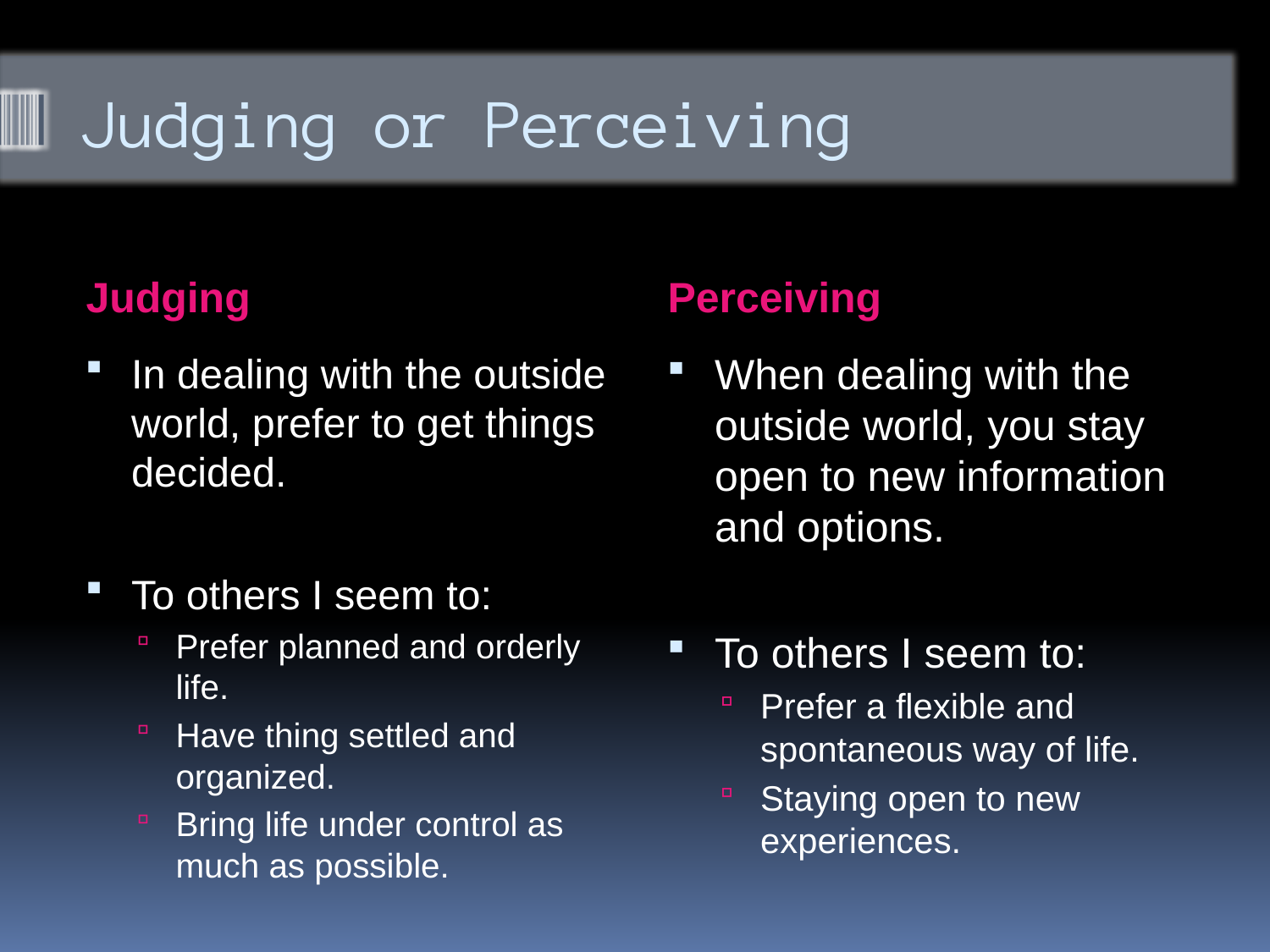

# Judging or Perceiving
Judging
Perceiving
In dealing with the outside world, prefer to get things decided.

To others I seem to:
Prefer planned and orderly life.
Have thing settled and organized.
Bring life under control as much as possible.
When dealing with the outside world, you stay open to new information and options.

To others I seem to:
Prefer a flexible and spontaneous way of life.
Staying open to new experiences.